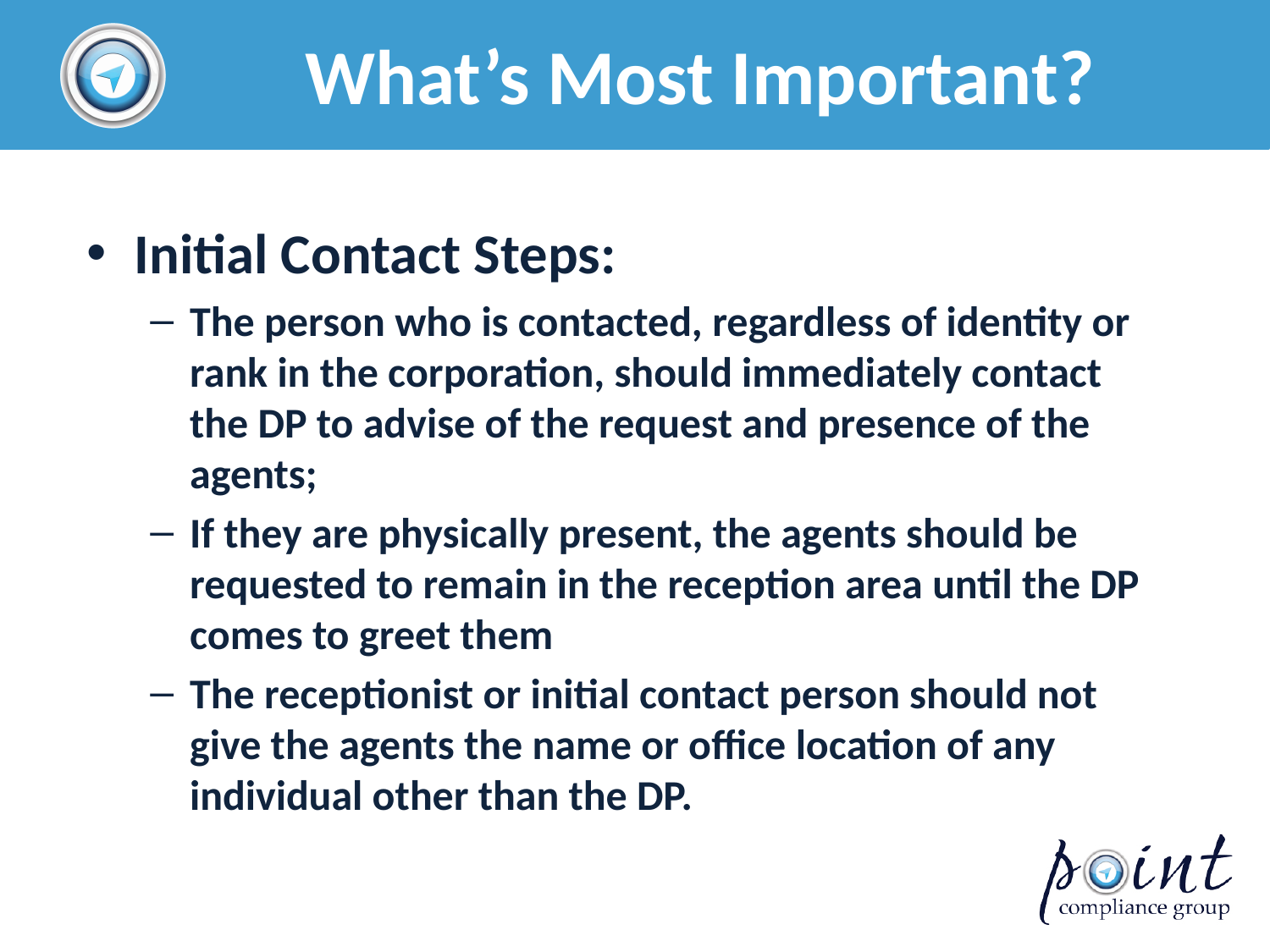

# What’s Most Important?
Initial Contact Steps:
The person who is contacted, regardless of identity or rank in the corporation, should immediately contact the DP to advise of the request and presence of the agents;
If they are physically present, the agents should be requested to remain in the reception area until the DP comes to greet them
The receptionist or initial contact person should not give the agents the name or office location of any individual other than the DP.